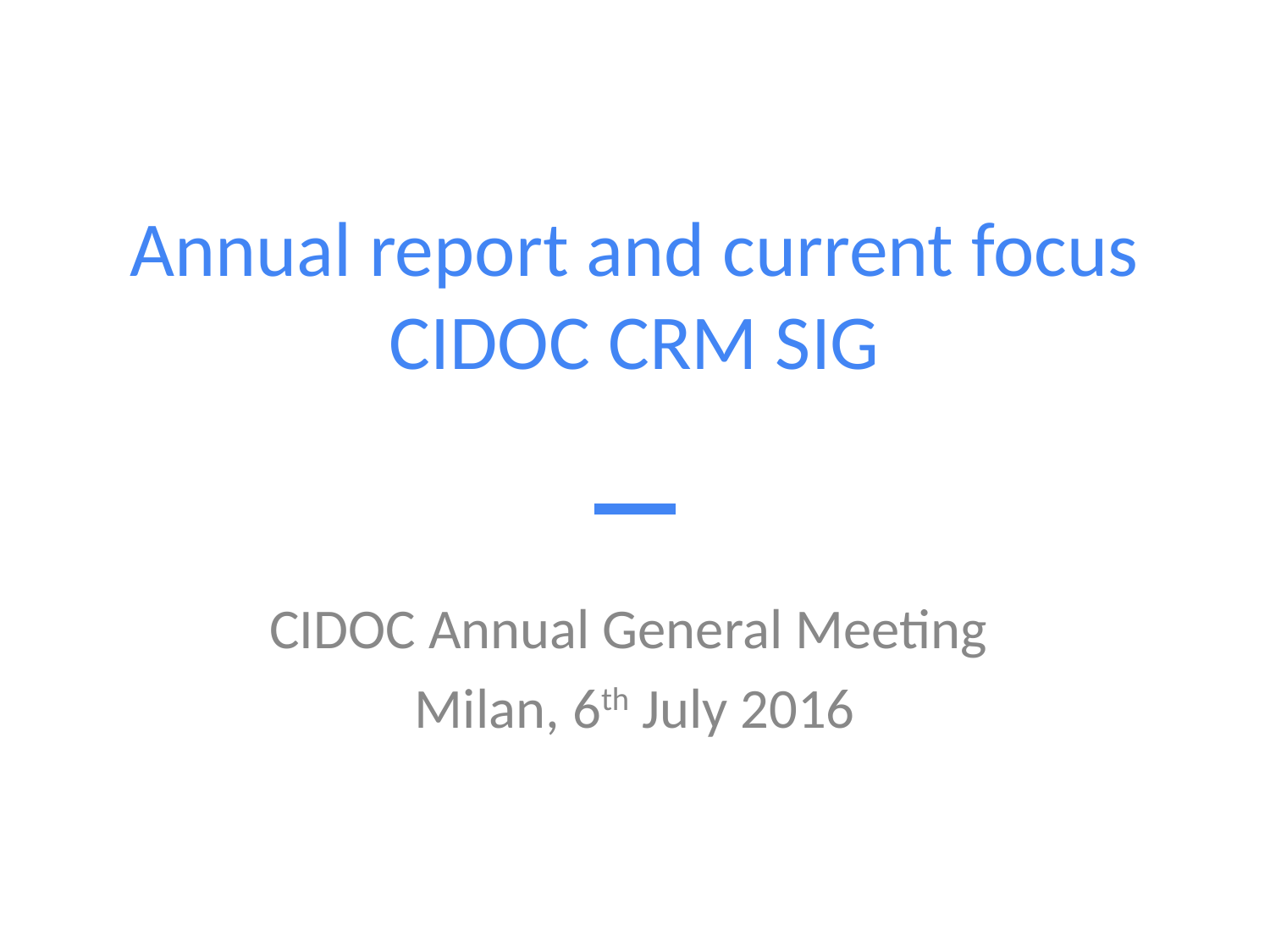

# Annual report and current focus CIDOC CRM SIG
CIDOC Annual General Meeting
Milan, 6th July 2016